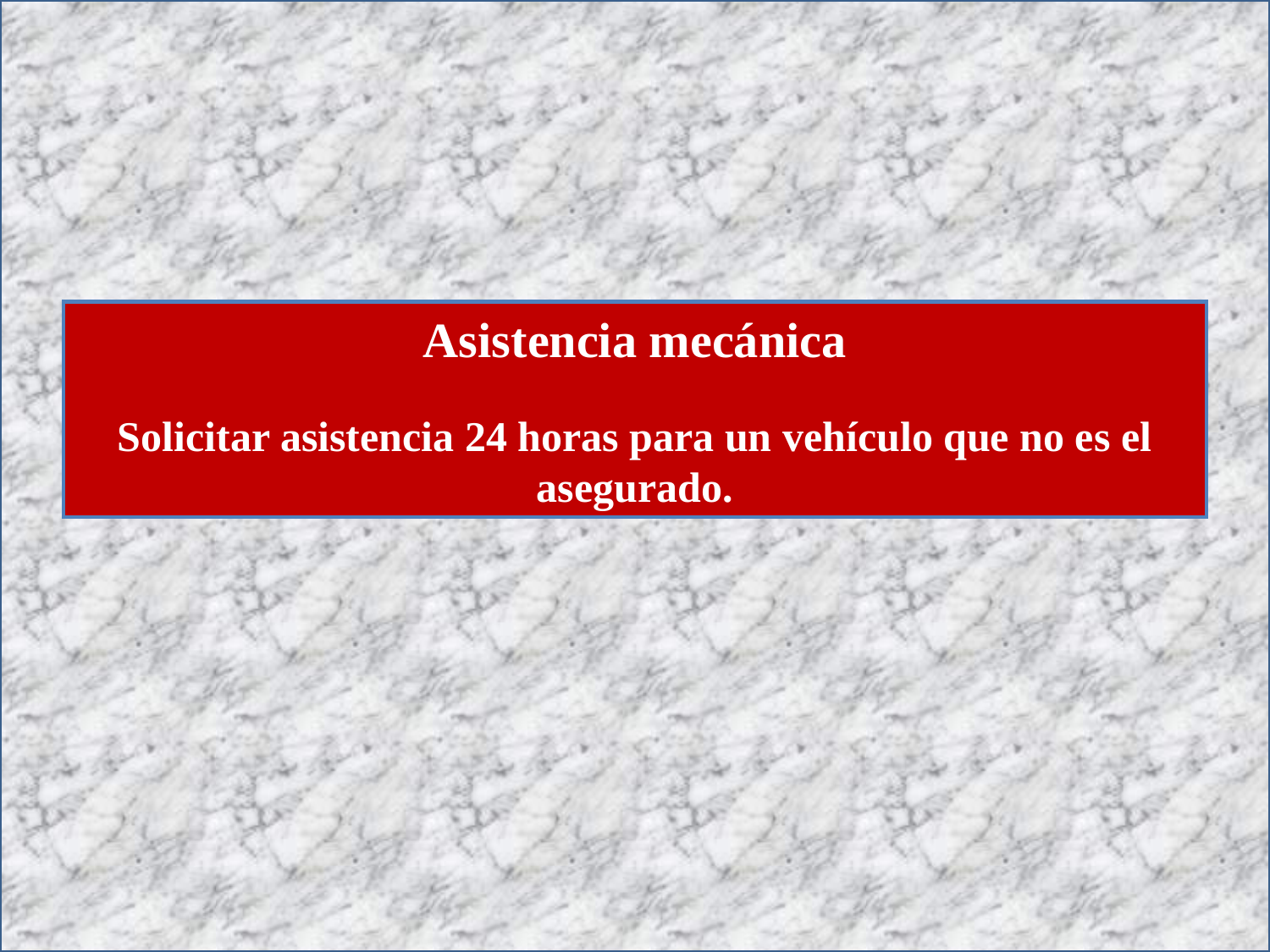

Asistencia mecánica

Solicitar asistencia 24 horas para un vehículo que no es el asegurado.